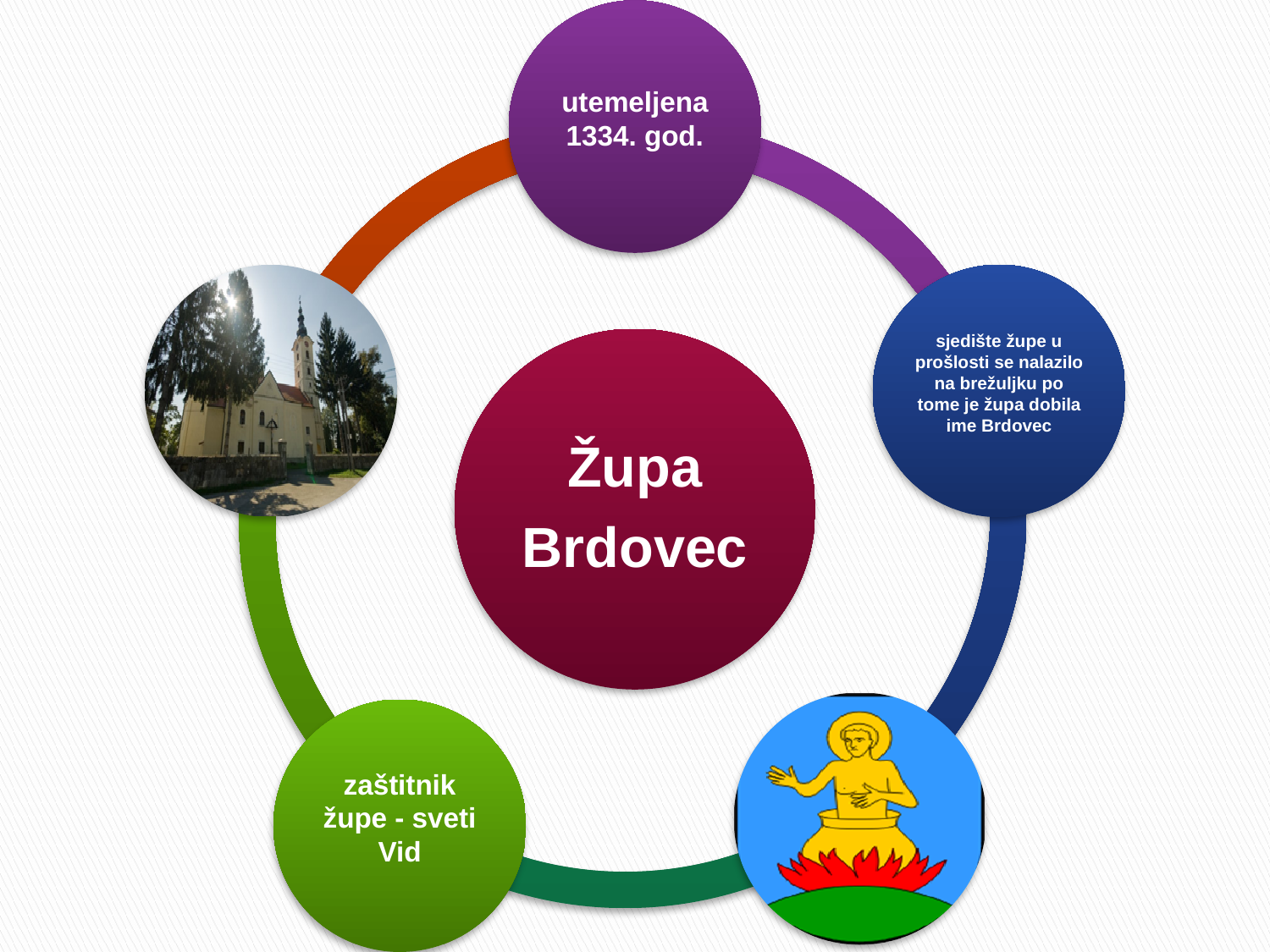

Župa
Brdovec
utemeljena 1334. god.

sjedište župe u prošlosti se nalazilo na brežuljku po tome je župa dobila ime Brdovec

zaštitnik župe - sveti Vid